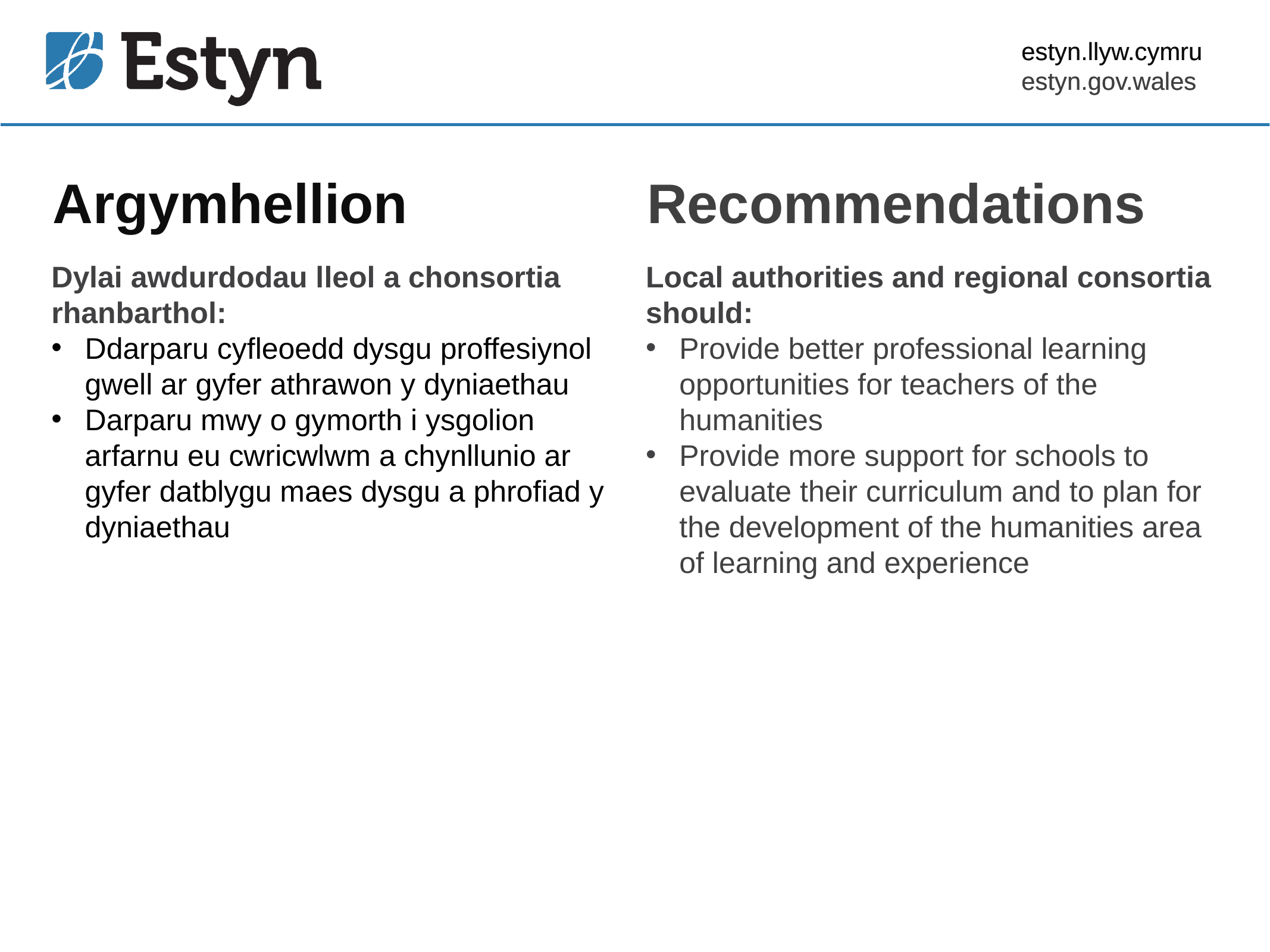

estyn.llyw.cymru
estyn.gov.wales
# Argymhellion
Recommendations
Dylai awdurdodau lleol a chonsortia rhanbarthol:
Ddarparu cyfleoedd dysgu proffesiynol gwell ar gyfer athrawon y dyniaethau
Darparu mwy o gymorth i ysgolion arfarnu eu cwricwlwm a chynllunio ar gyfer datblygu maes dysgu a phrofiad y dyniaethau

Local authorities and regional consortia should:
Provide better professional learning opportunities for teachers of the humanities
Provide more support for schools to evaluate their curriculum and to plan for the development of the humanities area of learning and experience